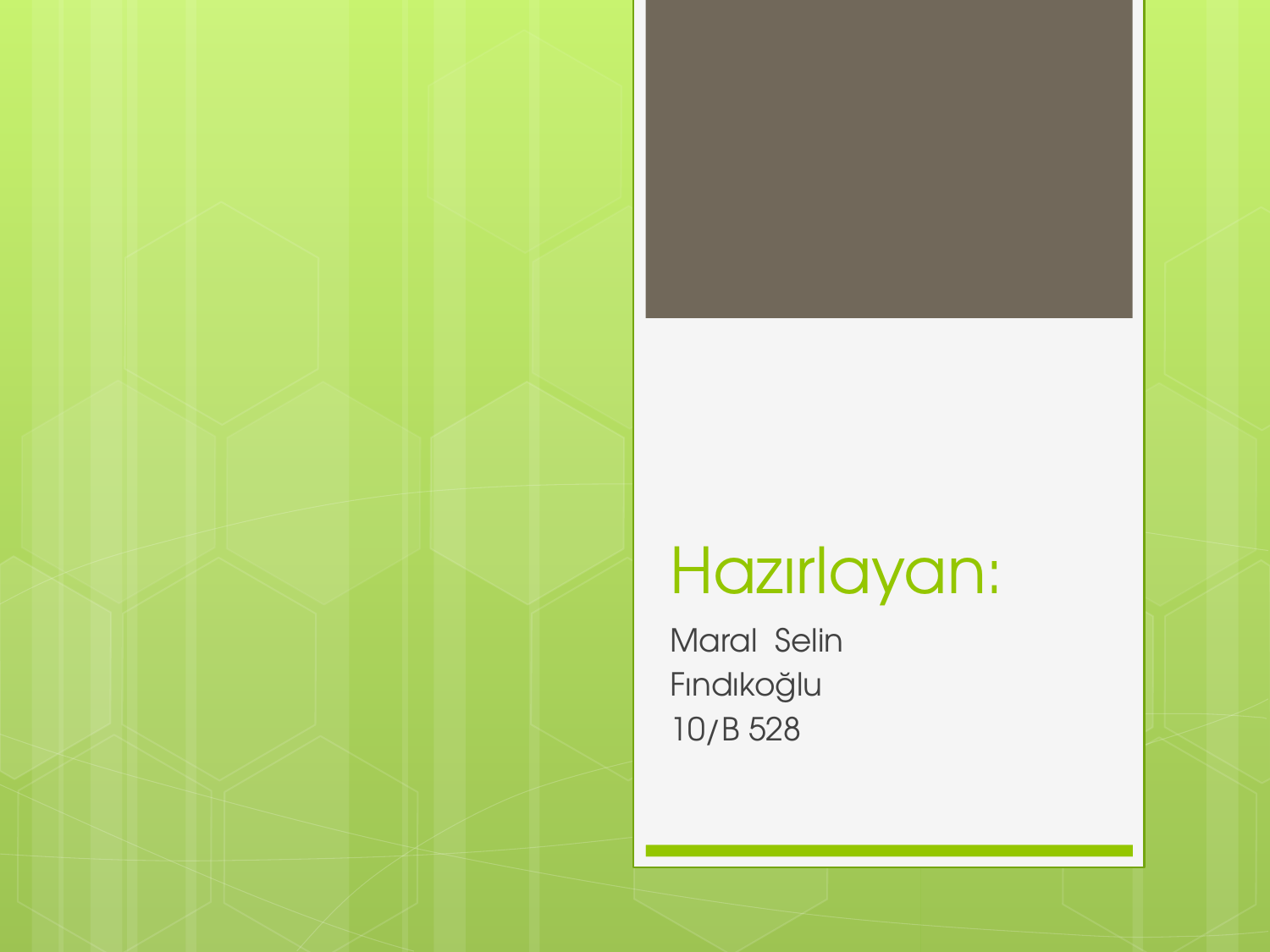

# Hazırlayan:
Maral  Selin
Fındıkoğlu
10/B 528